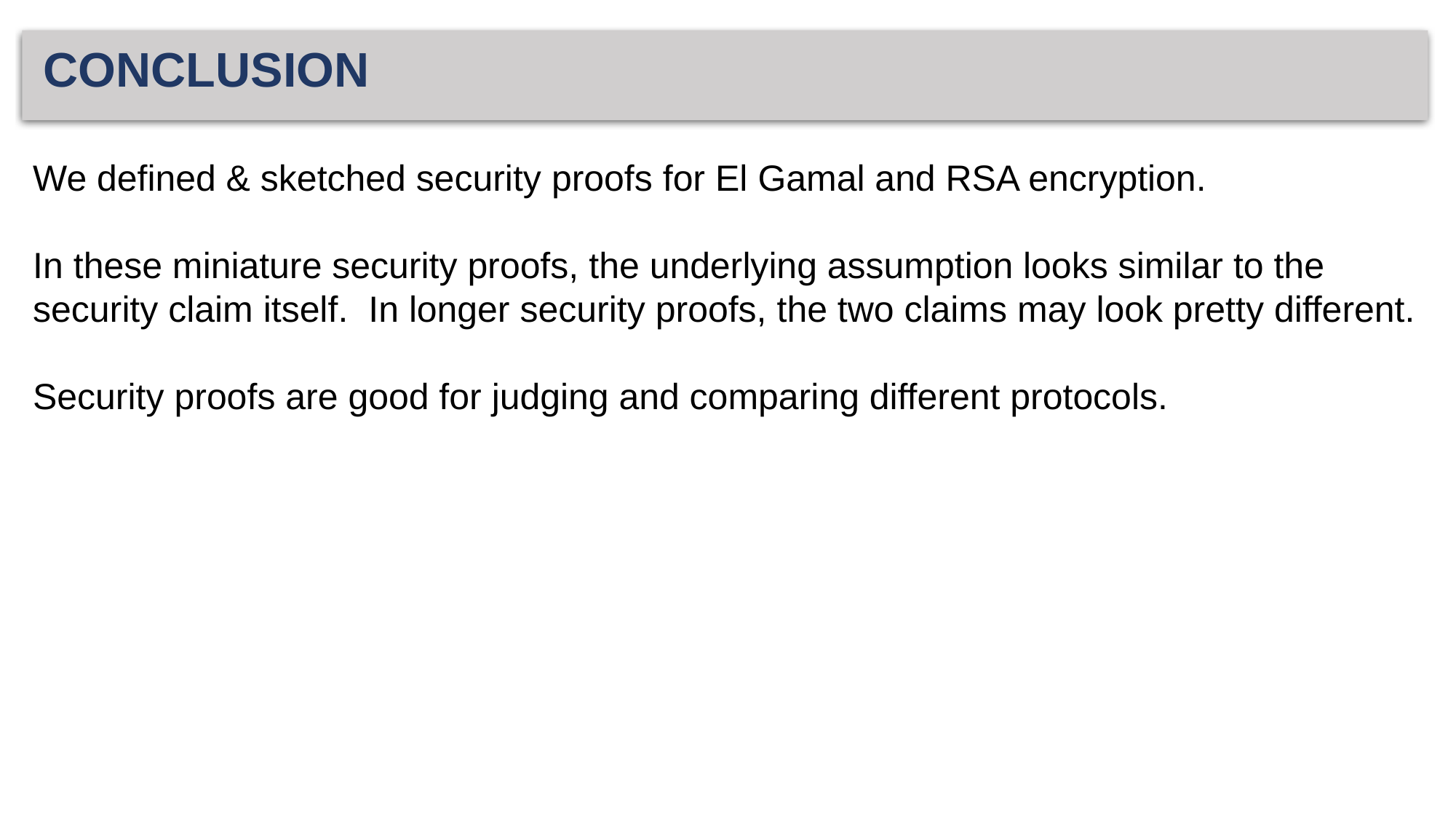

# CONCLUSION
We defined & sketched security proofs for El Gamal and RSA encryption.

In these miniature security proofs, the underlying assumption looks similar to the security claim itself.  In longer security proofs, the two claims may look pretty different.

Security proofs are good for judging and comparing different protocols.